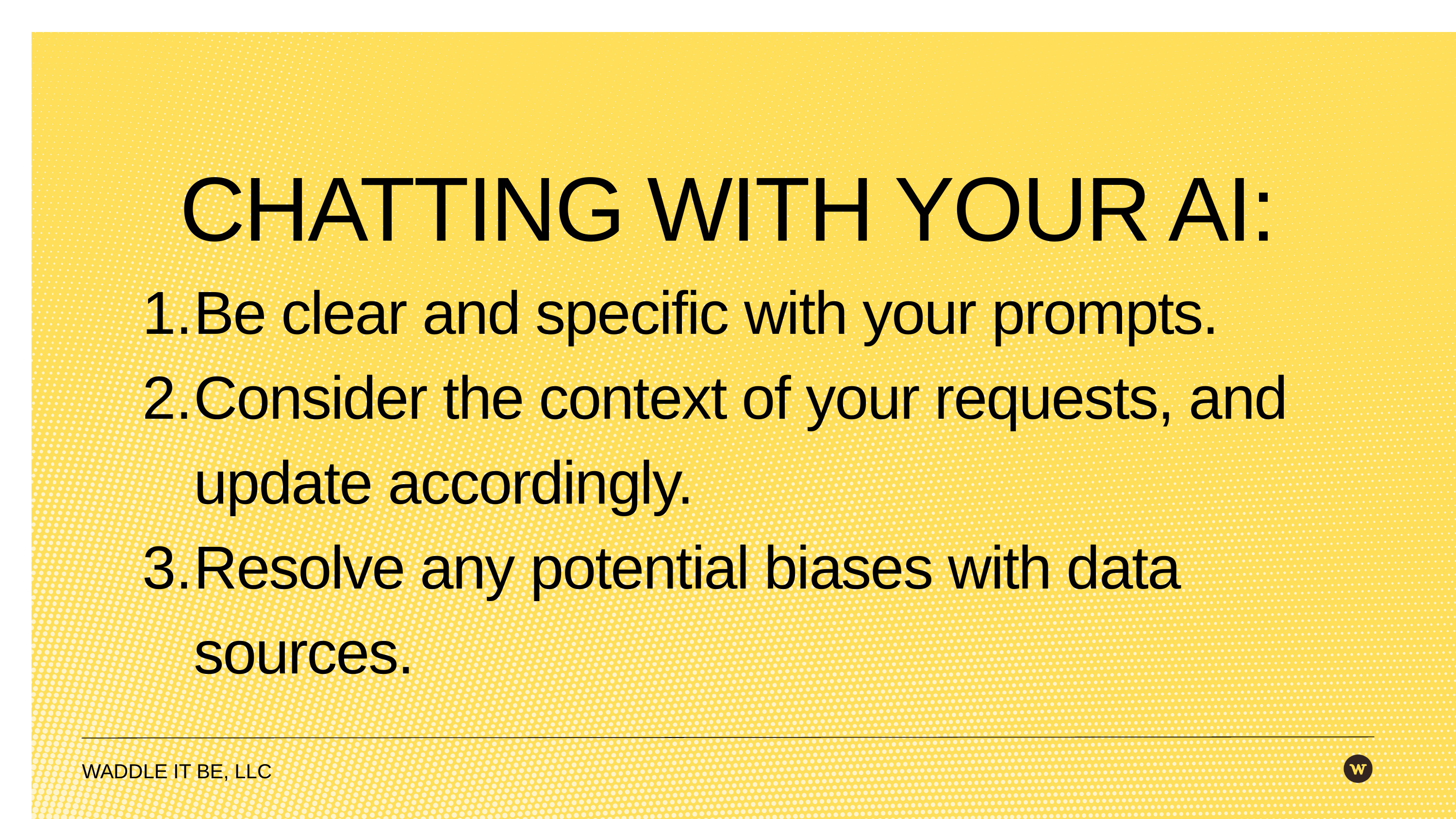

CHATTING WITH YOUR AI:
Be clear and specific with your prompts.
Consider the context of your requests, and update accordingly.
Resolve any potential biases with data sources.

WADDLE IT BE, LLC